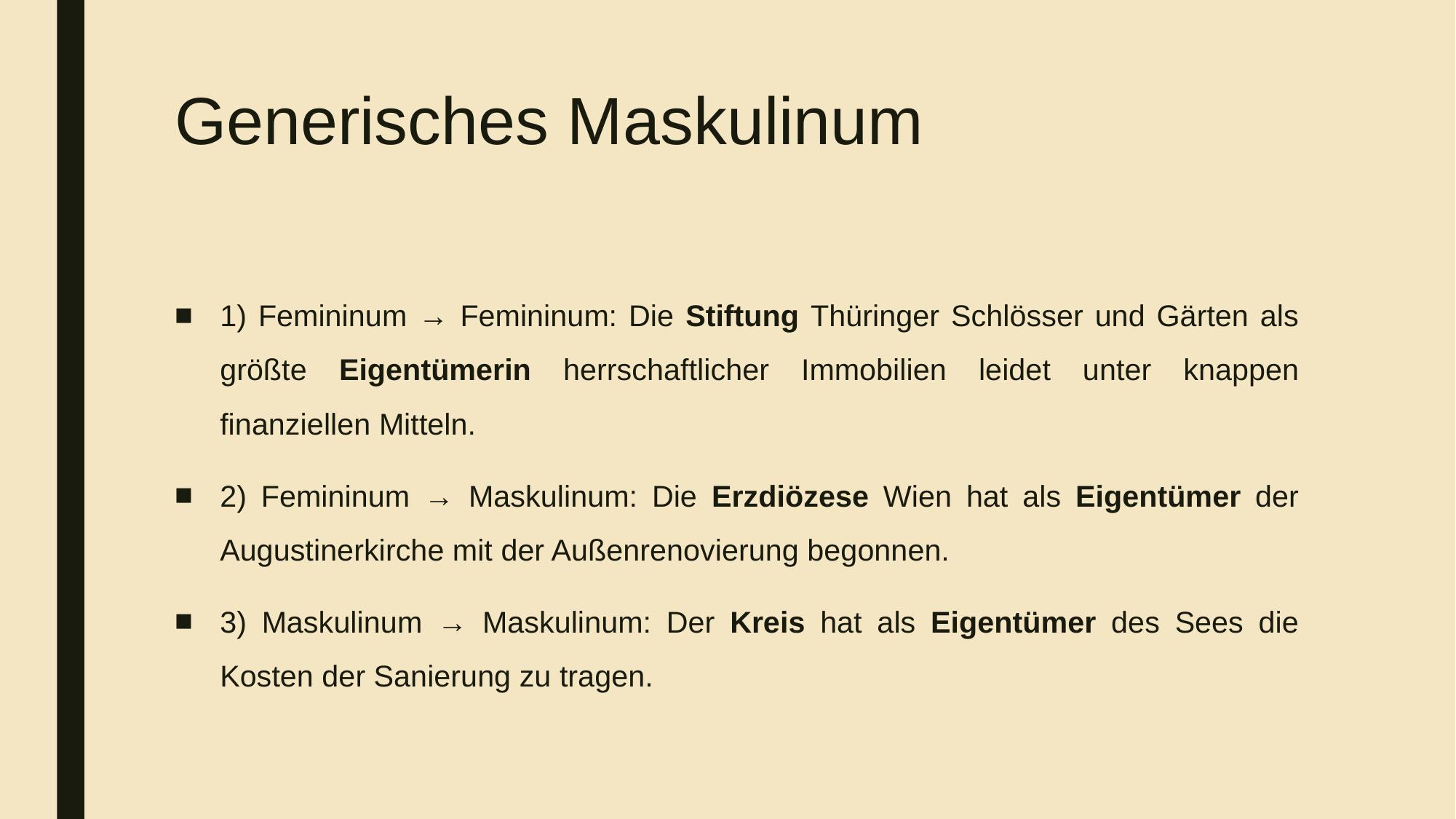

# Generisches Maskulinum
1) Femininum → Femininum: Die Stiftung Thüringer Schlösser und Gärten als größte Eigentümerin herrschaftlicher Immobilien leidet unter knappen finanziellen Mitteln.
2) Femininum → Maskulinum: Die Erzdiözese Wien hat als Eigentümer der Augustinerkirche mit der Außenrenovierung begonnen.
3) Maskulinum → Maskulinum: Der Kreis hat als Eigentümer des Sees die Kosten der Sanierung zu tragen.